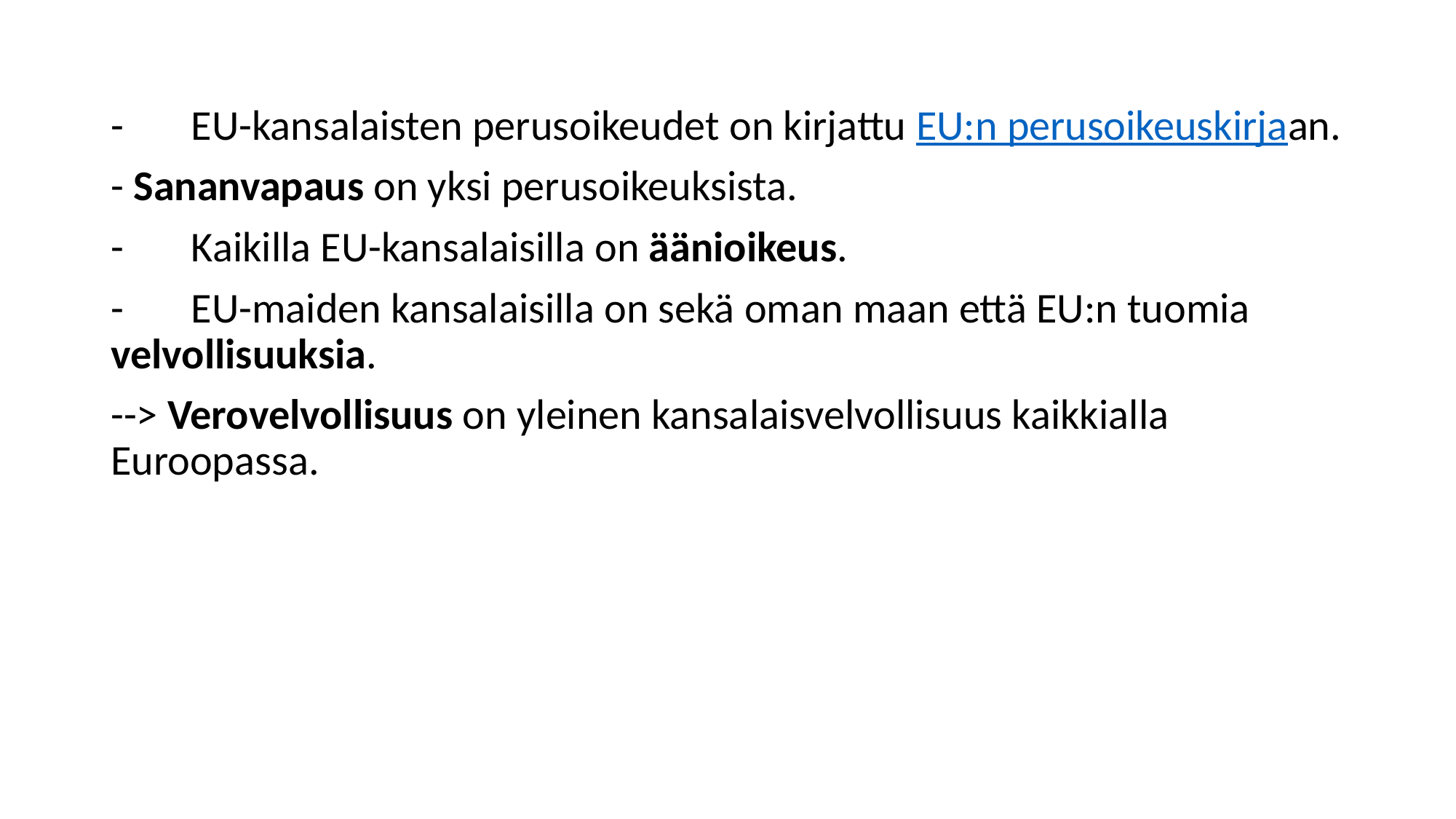

-       EU-kansalaisten perusoikeudet on kirjattu EU:n perusoikeuskirjaan.
- Sananvapaus on yksi perusoikeuksista.
-       Kaikilla EU-kansalaisilla on äänioikeus.
-       EU-maiden kansalaisilla on sekä oman maan että EU:n tuomia velvollisuuksia.
--> Verovelvollisuus on yleinen kansalaisvelvollisuus kaikkialla Euroopassa.